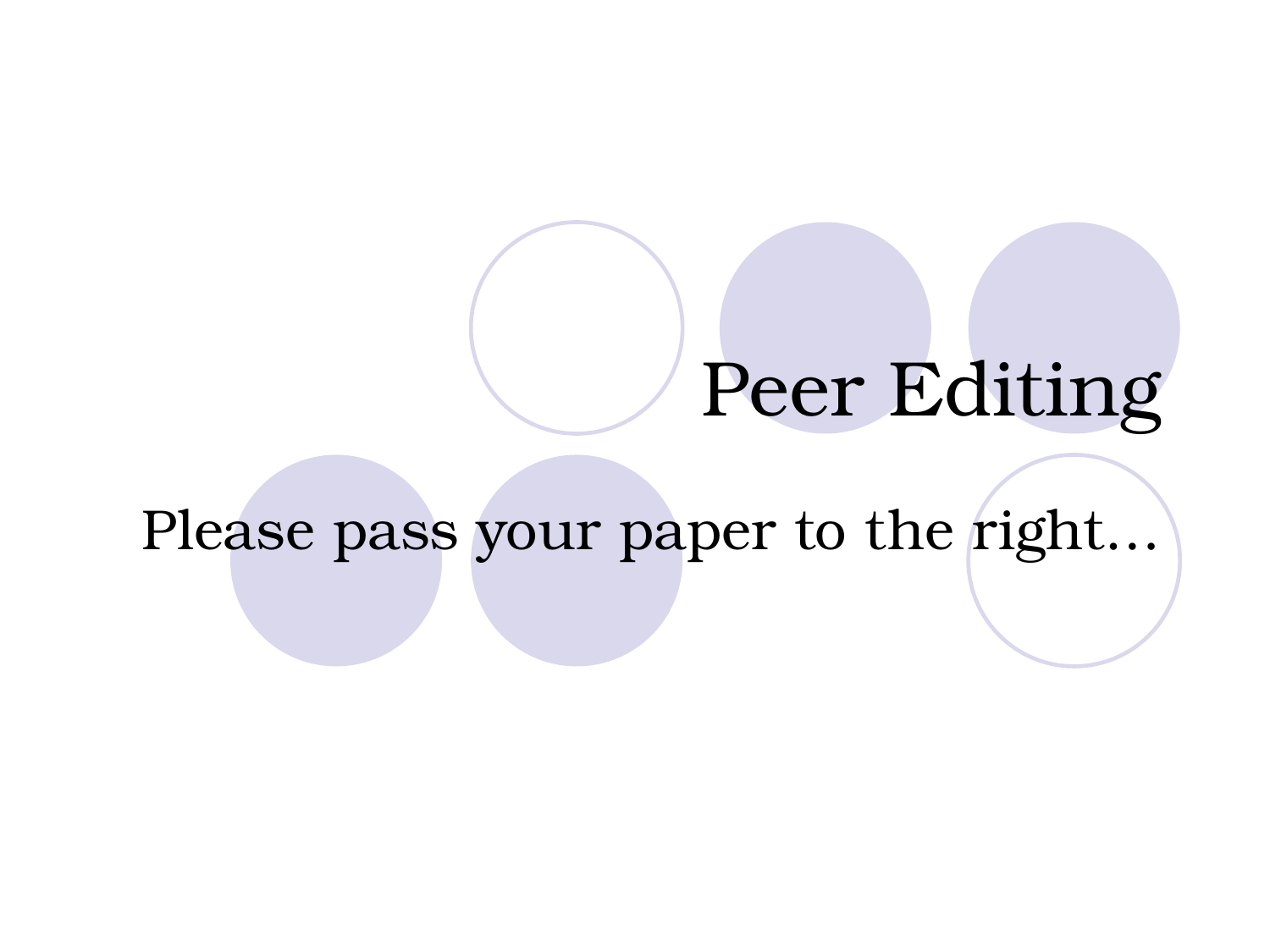

# Peer Editing
Please pass your paper to the right…